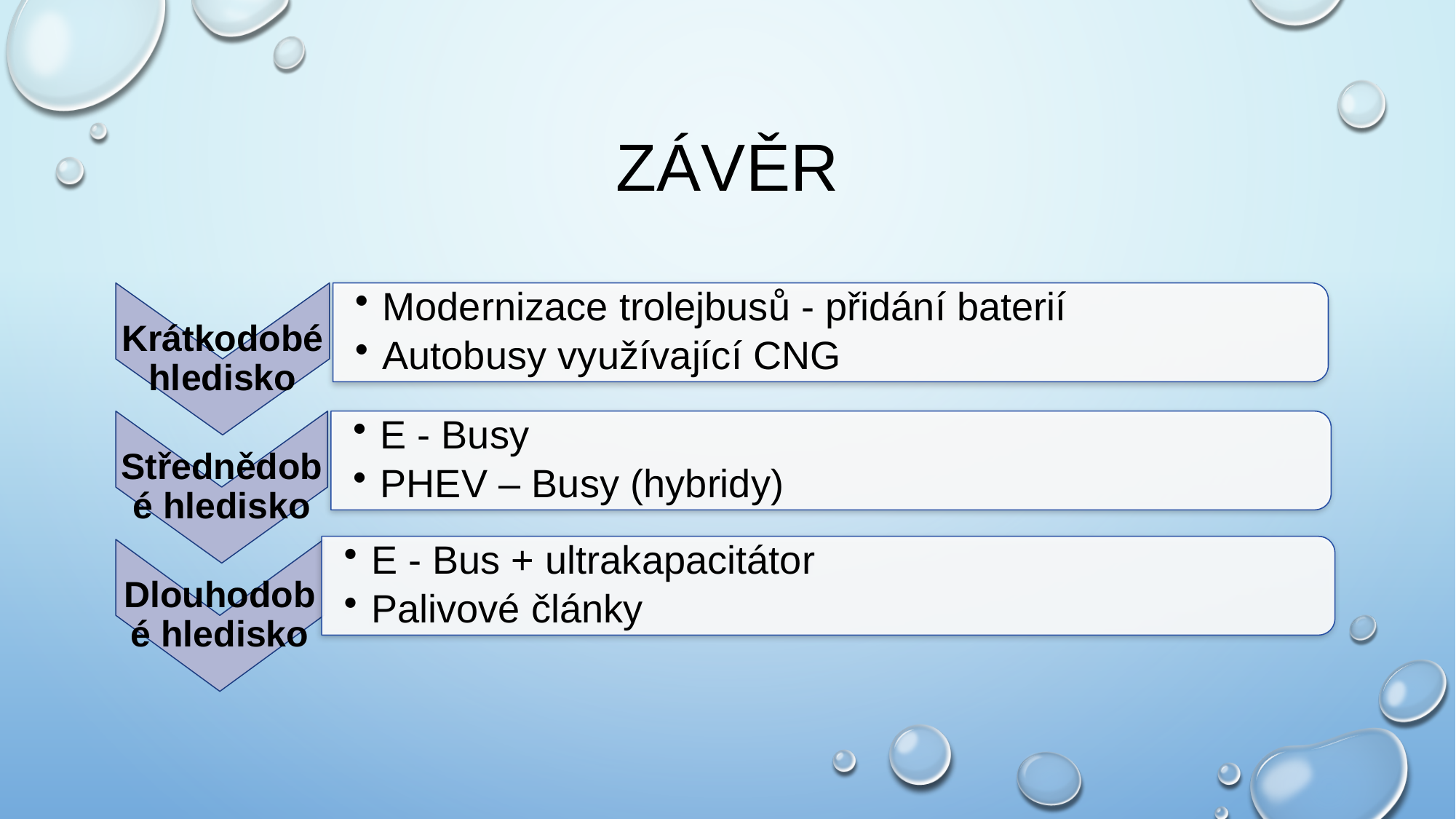

# Závěr
Krátkodobé hledisko
Modernizace trolejbusů - přidání baterií
Autobusy využívající CNG
Střednědobé hledisko
E - Busy
PHEV – Busy (hybridy)
Dlouhodobé hledisko
E - Bus + ultrakapacitátor
Palivové články